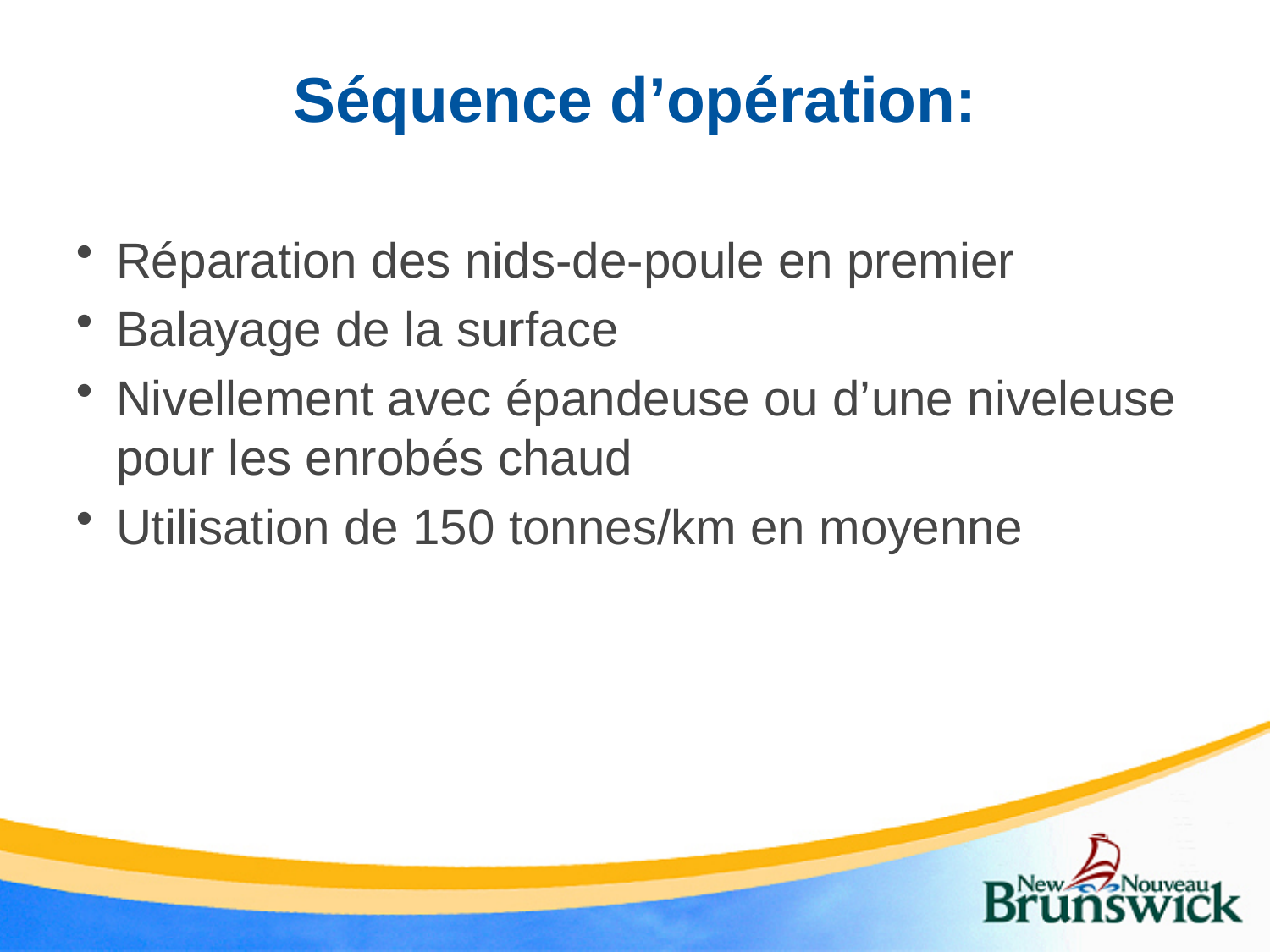

Séquence d’opération:
Réparation des nids-de-poule en premier
Balayage de la surface
Nivellement avec épandeuse ou d’une niveleuse pour les enrobés chaud
Utilisation de 150 tonnes/km en moyenne